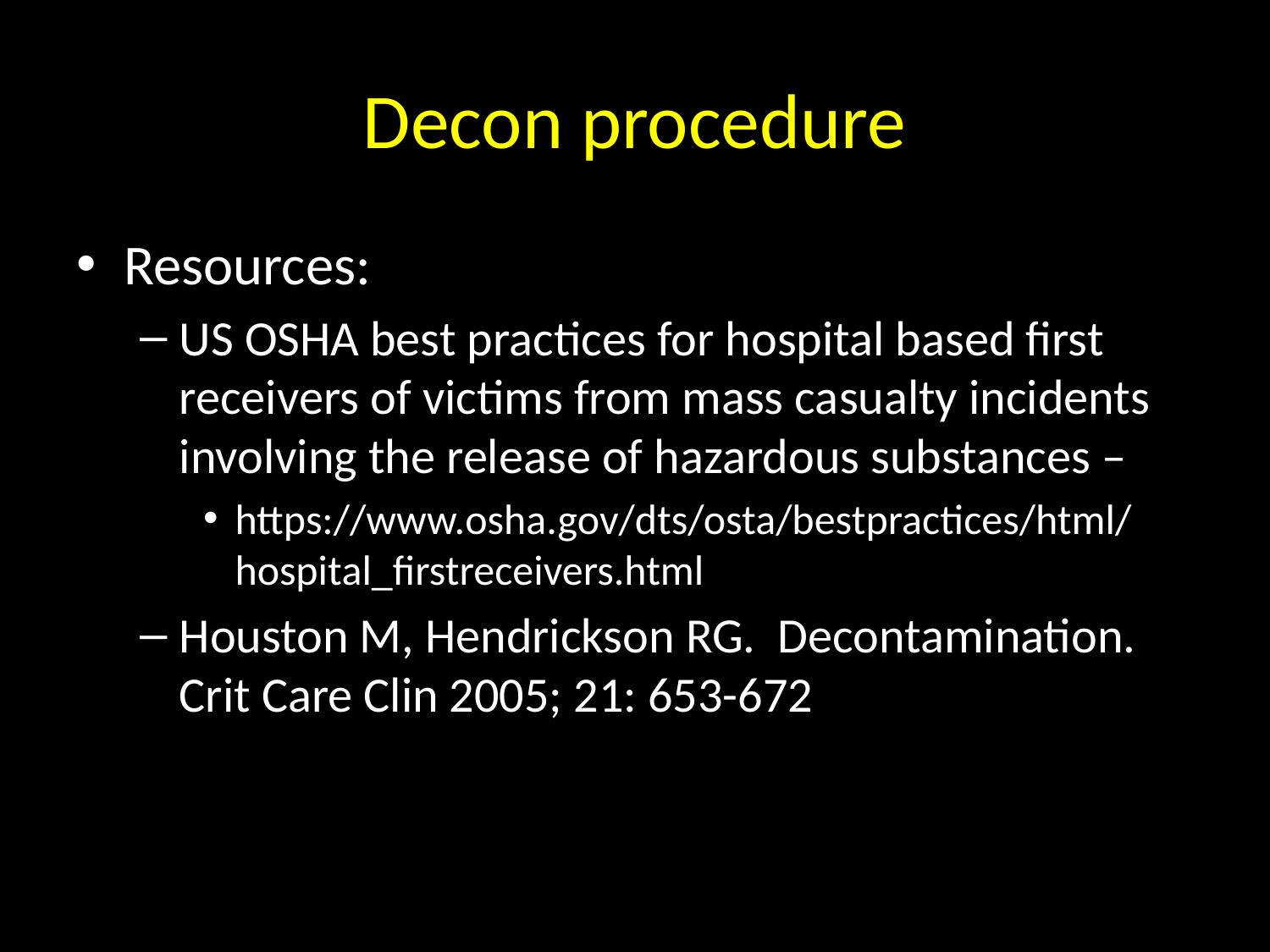

# Decon procedure
Resources:
US OSHA best practices for hospital based first receivers of victims from mass casualty incidents involving the release of hazardous substances –
https://www.osha.gov/dts/osta/bestpractices/html/hospital_firstreceivers.html
Houston M, Hendrickson RG.  Decontamination.  Crit Care Clin 2005; 21: 653-672